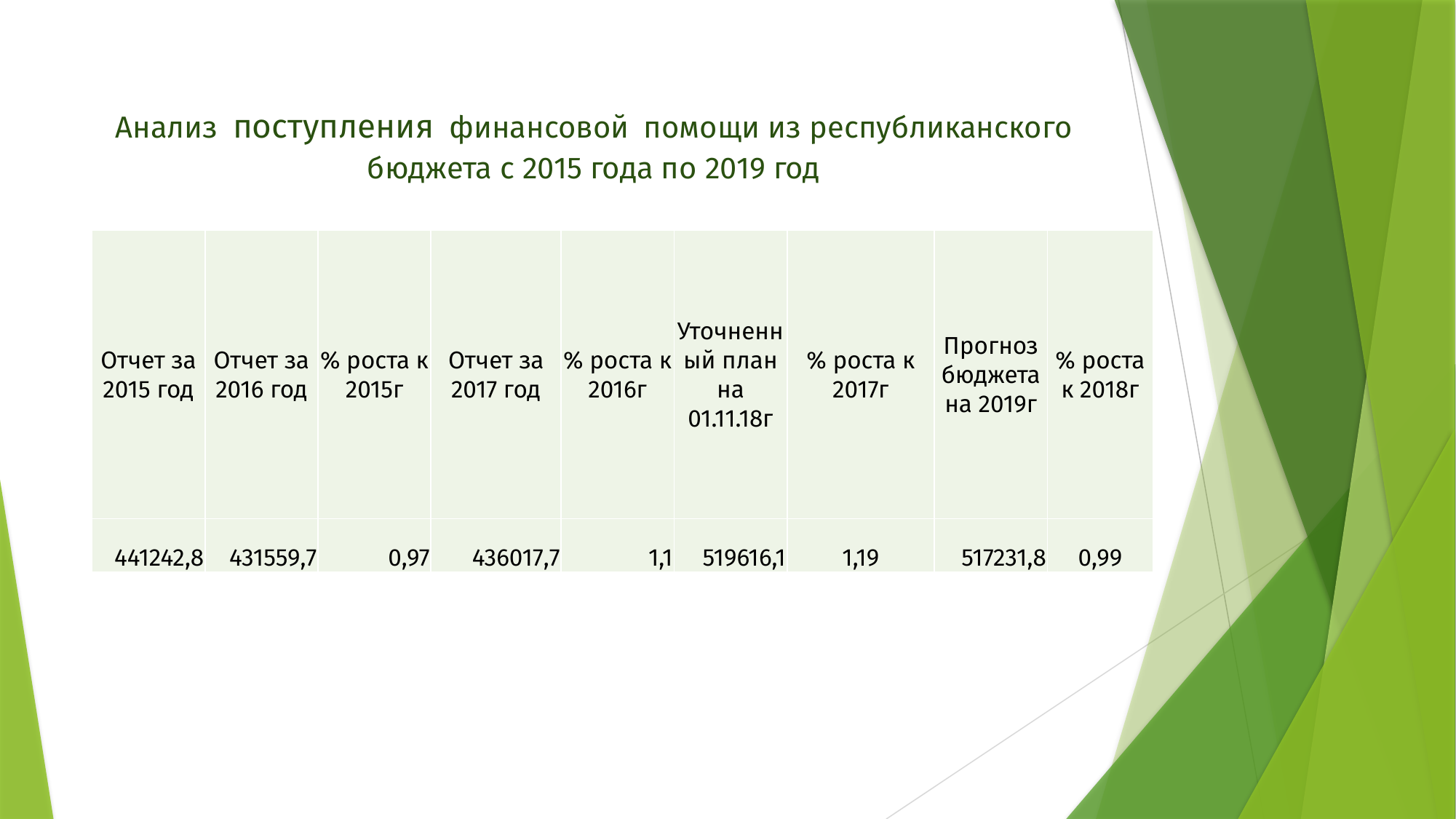

# Анализ поступления финансовой помощи из республиканского бюджета с 2015 года по 2019 год
| Отчет за 2015 год | Отчет за 2016 год | % роста к 2015г | Отчет за 2017 год | % роста к 2016г | Уточненный план на 01.11.18г | % роста к 2017г | Прогноз бюджета на 2019г | % роста к 2018г |
| --- | --- | --- | --- | --- | --- | --- | --- | --- |
| 441242,8 | 431559,7 | 0,97 | 436017,7 | 1,1 | 519616,1 | 1,19 | 517231,8 | 0,99 |